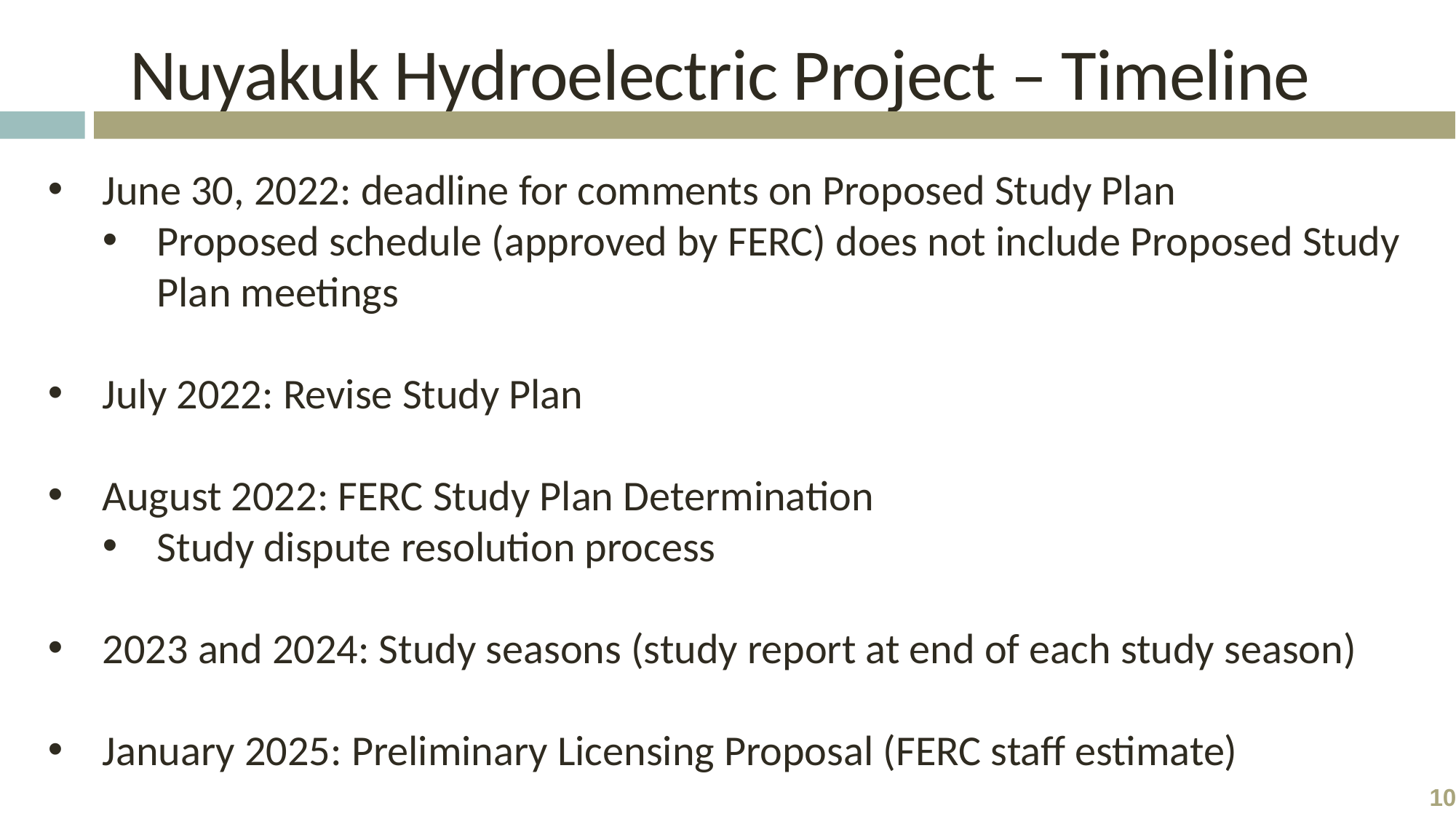

Nuyakuk Hydroelectric Project – Timeline

June 30, 2022: deadline for comments on Proposed Study Plan
Proposed schedule (approved by FERC) does not include Proposed Study Plan meetings

July 2022: Revise Study Plan

August 2022: FERC Study Plan Determination
Study dispute resolution process

2023 and 2024: Study seasons (study report at end of each study season)

January 2025: Preliminary Licensing Proposal (FERC staff estimate)

10